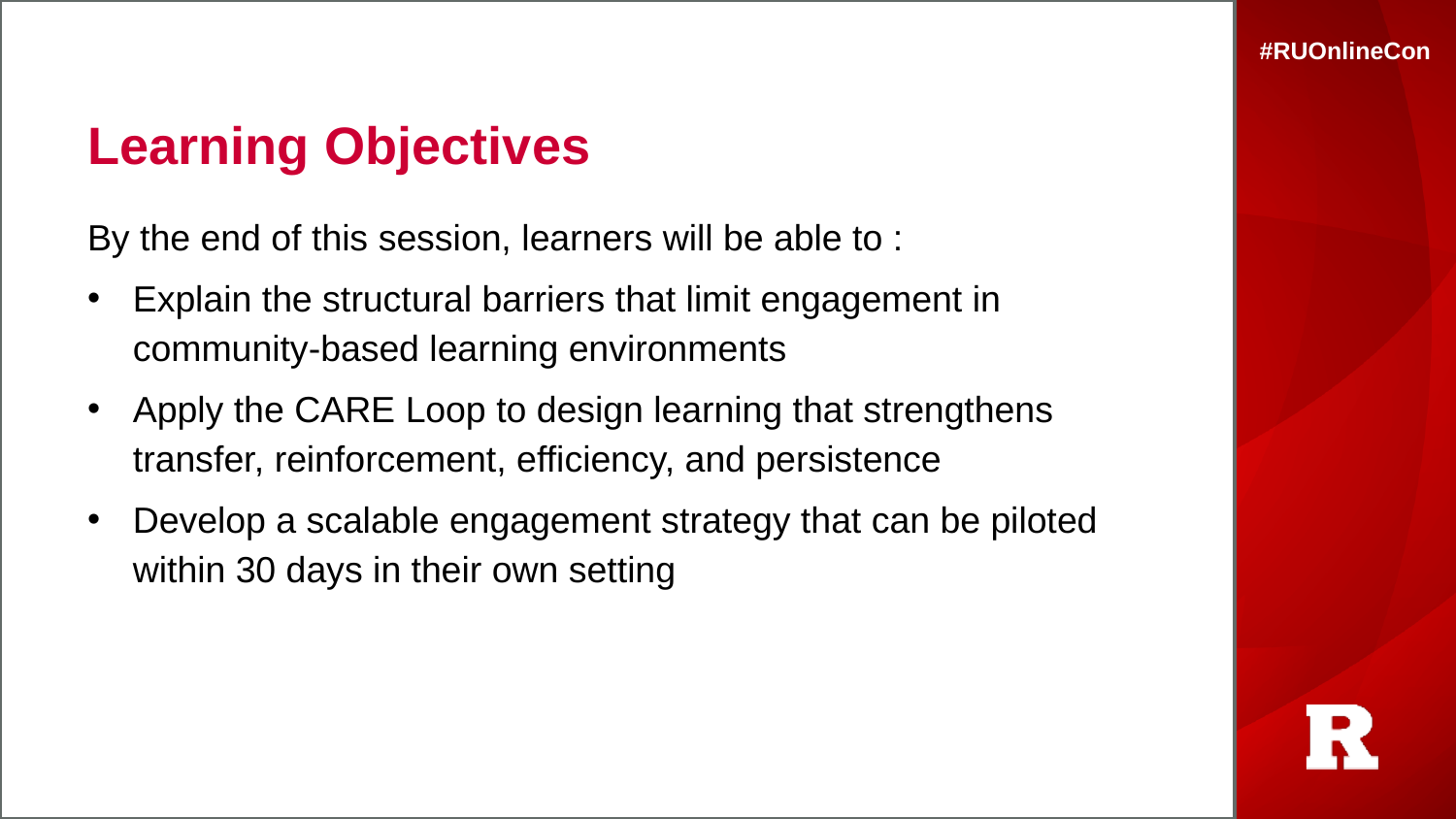

# Learning Objectives
By the end of this session, learners will be able to :
Explain the structural barriers that limit engagement in community-based learning environments
Apply the CARE Loop to design learning that strengthens transfer, reinforcement, efficiency, and persistence
Develop a scalable engagement strategy that can be piloted within 30 days in their own setting